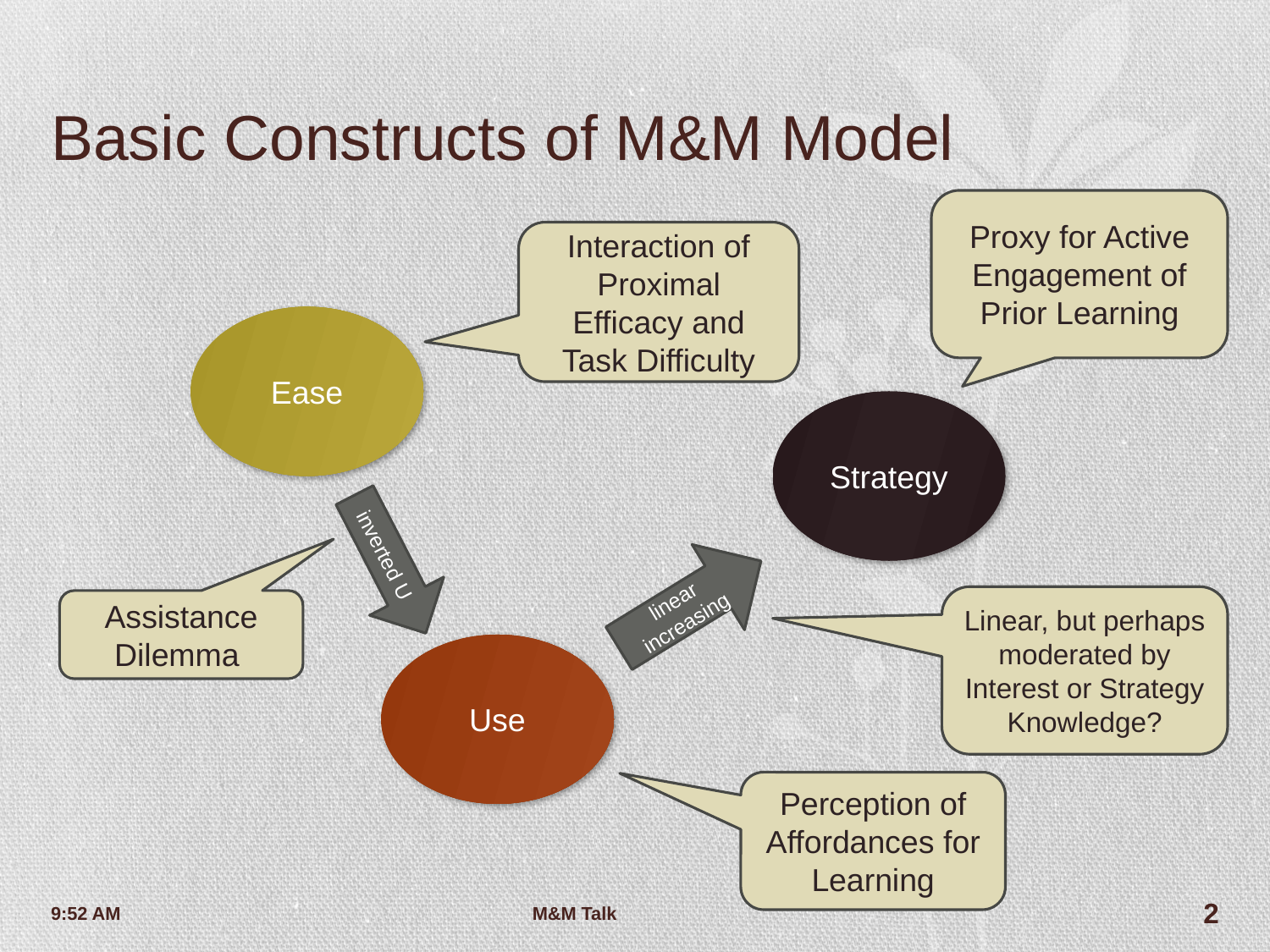

# Basic Constructs of M&M Model

Proxy for Active Engagement of Prior Learning
Interaction of Proximal Efficacy and Task Difficulty
Ease
Strategy
inverted U
linear increasing
Linear, but perhaps moderated by Interest or Strategy Knowledge?
Assistance Dilemma
Use
Perception of Affordances for Learning
9:52 AM
M&M Talk
2